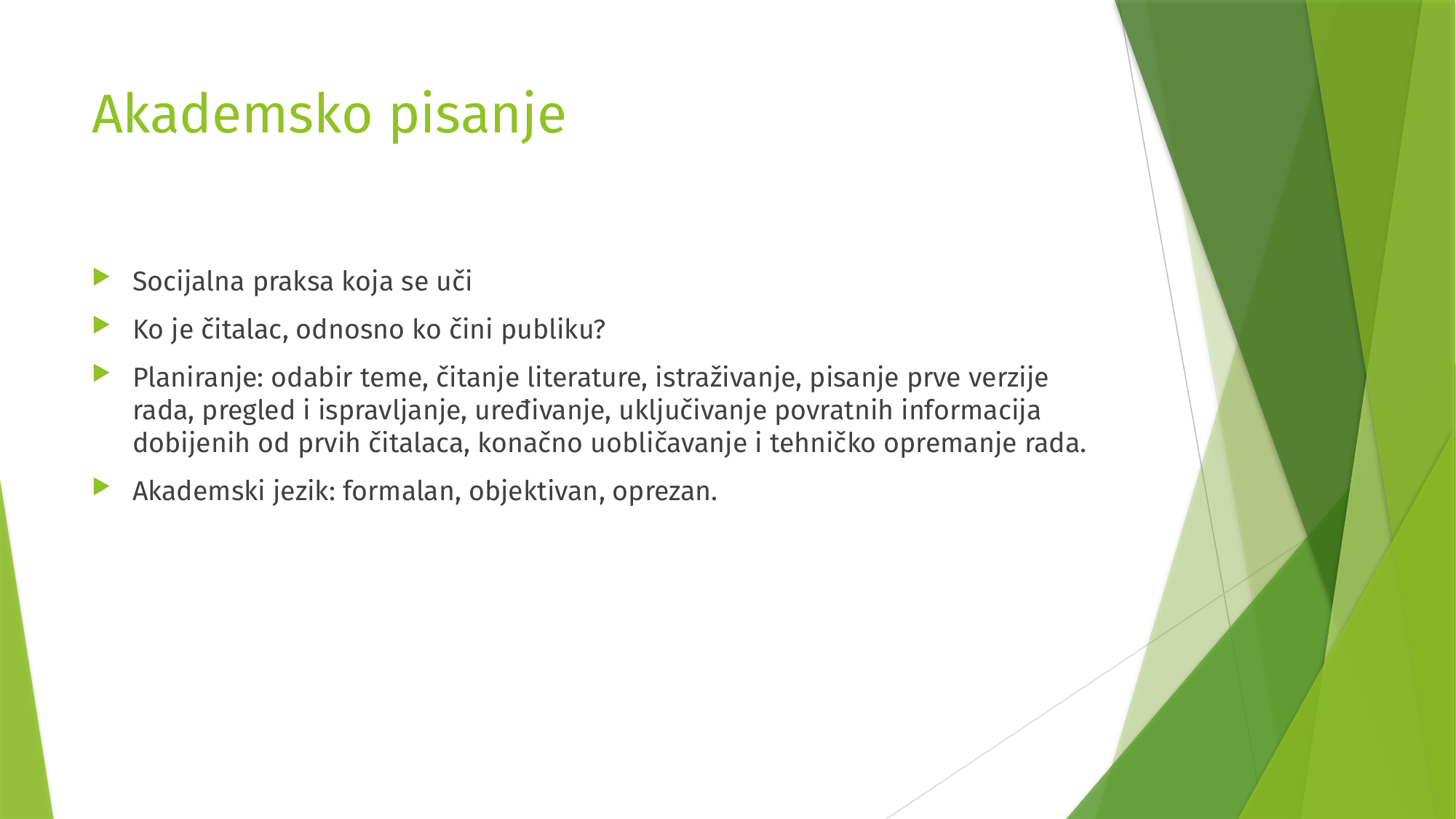

# Akademsko pisanje
Socijalna praksa koja se uči
Ko je čitalac, odnosno ko čini publiku?
Planiranje: odabir teme, čitanje literature, istraživanje, pisanje prve verzije rada, pregled i ispravljanje, uređivanje, uključivanje povratnih informacija dobijenih od prvih čitalaca, konačno uobličavanje i tehničko opremanje rada.
Akademski jezik: formalan, objektivan, oprezan.